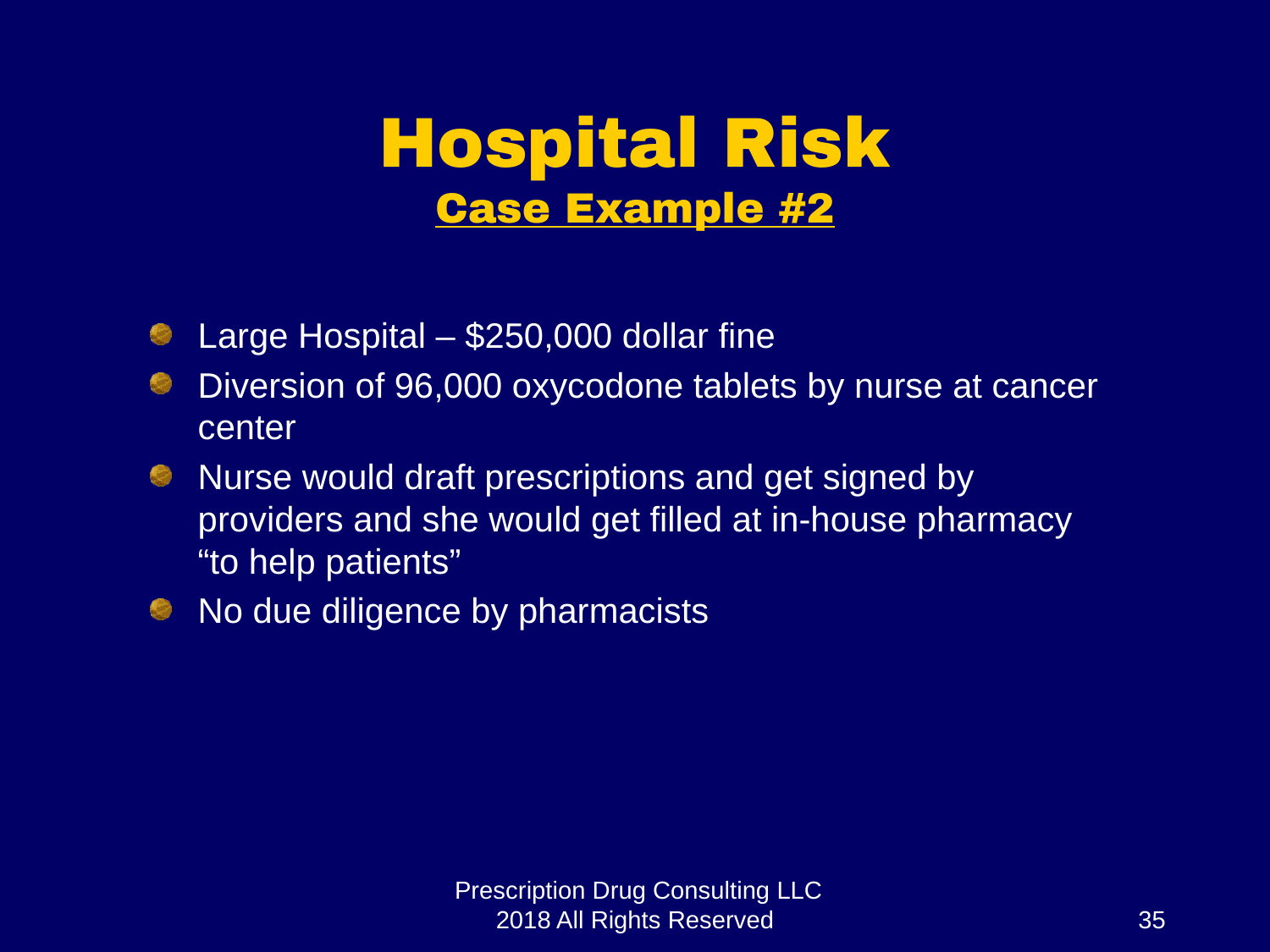

# Hospital Risk Case Example #2
Large Hospital – $250,000 dollar fine
Diversion of 96,000 oxycodone tablets by nurse at cancer center
Nurse would draft prescriptions and get signed by providers and she would get filled at in-house pharmacy “to help patients”
No due diligence by pharmacists

Prescription Drug Consulting LLC 2018 All Rights Reserved
35